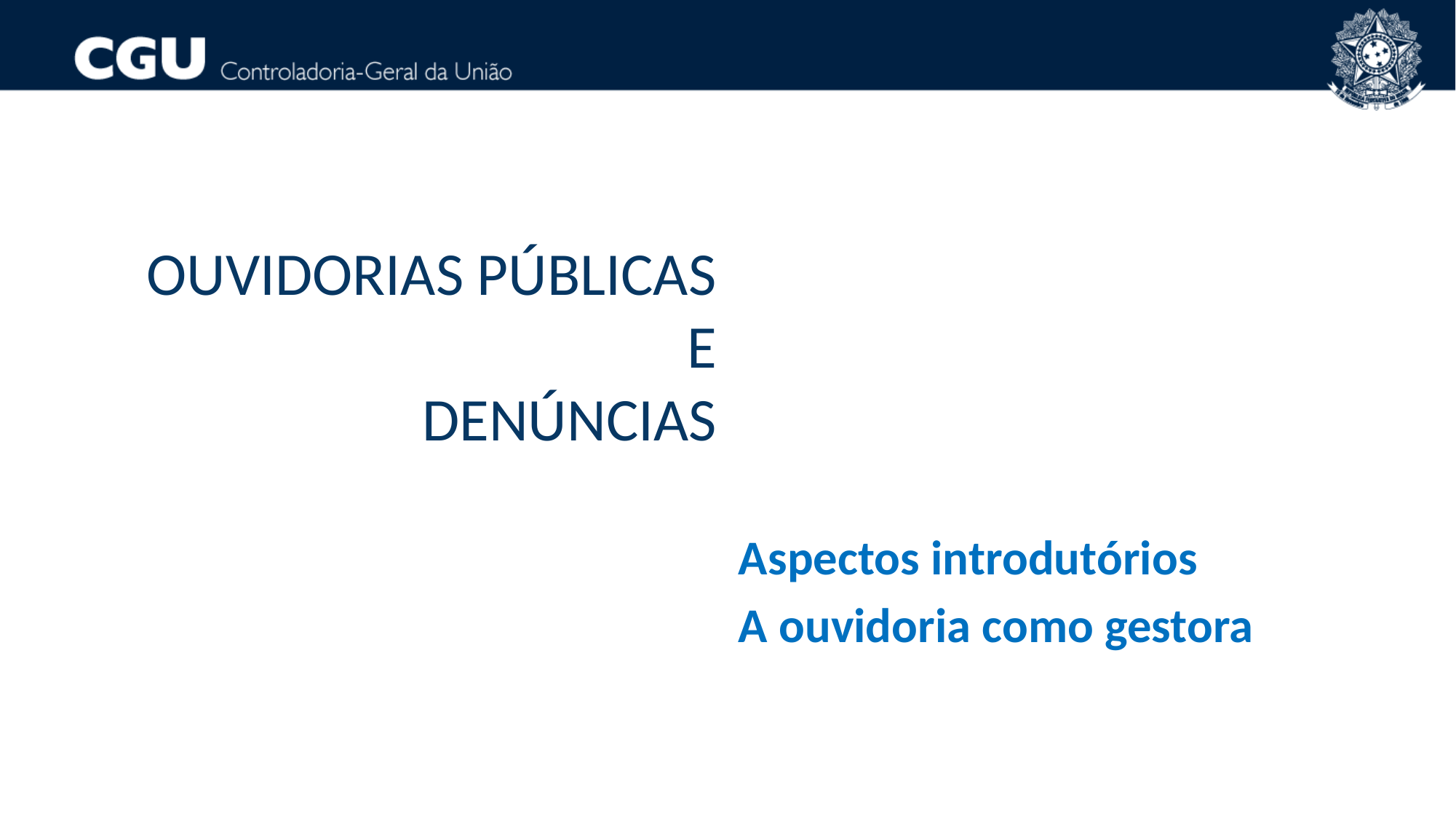

OUVIDORIAS PÚBLICAS
E
DENÚNCIAS
Aspectos introdutórios
A ouvidoria como gestora